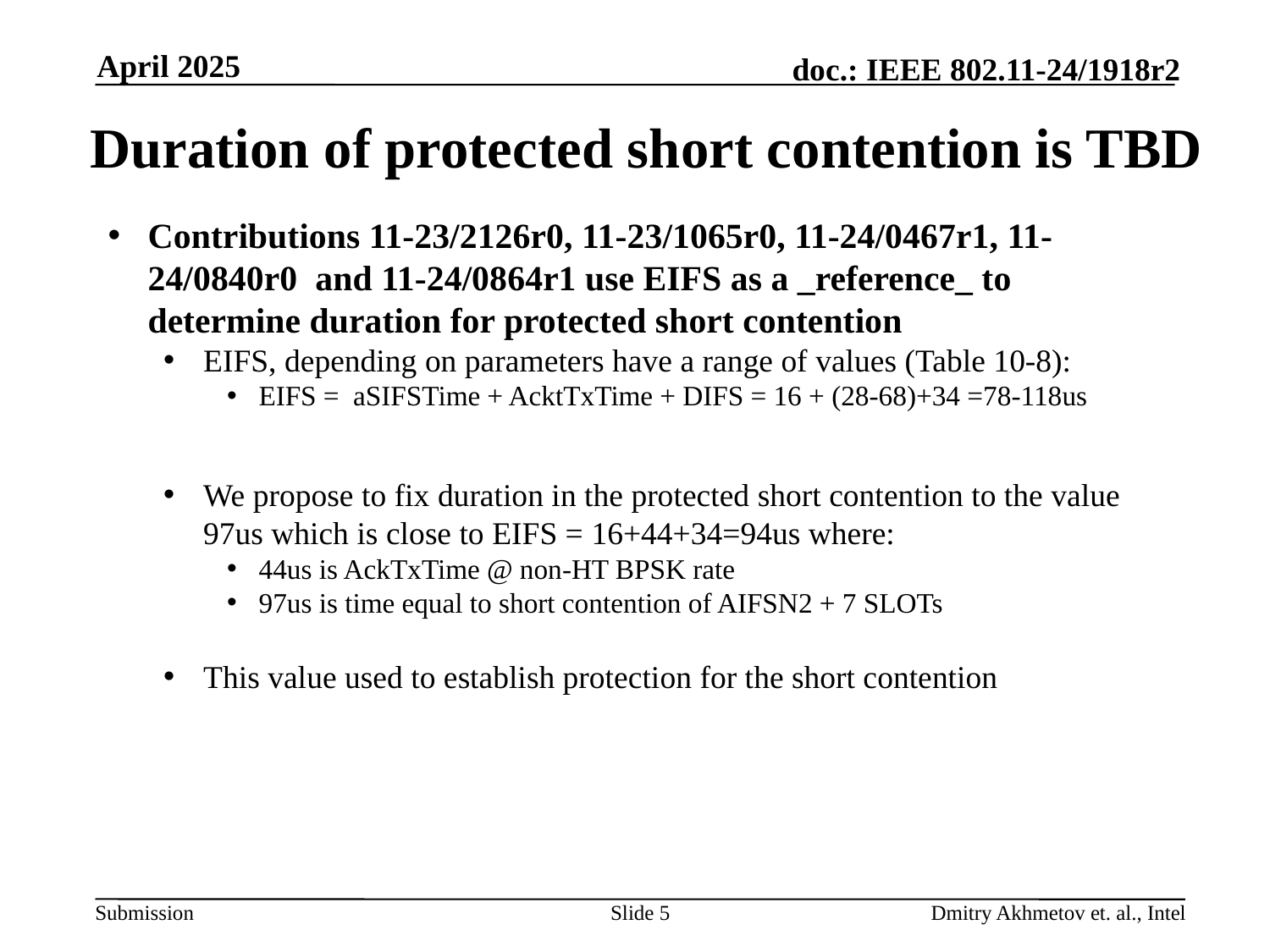

April 2025
# Duration of protected short contention is TBD
Contributions 11-23/2126r0, 11-23/1065r0, 11-24/0467r1, 11-24/0840r0  and 11-24/0864r1 use EIFS as a _reference_ to determine duration for protected short contention
EIFS, depending on parameters have a range of values (Table 10-8):
EIFS =  aSIFSTime + AcktTxTime + DIFS = 16 + (28-68)+34 =78-118us

We propose to fix duration in the protected short contention to the value 97us which is close to EIFS = 16+44+34=94us where:
44us is AckTxTime @ non-HT BPSK rate
97us is time equal to short contention of AIFSN2 + 7 SLOTs

This value used to establish protection for the short contention
Slide 5
Dmitry Akhmetov et. al., Intel